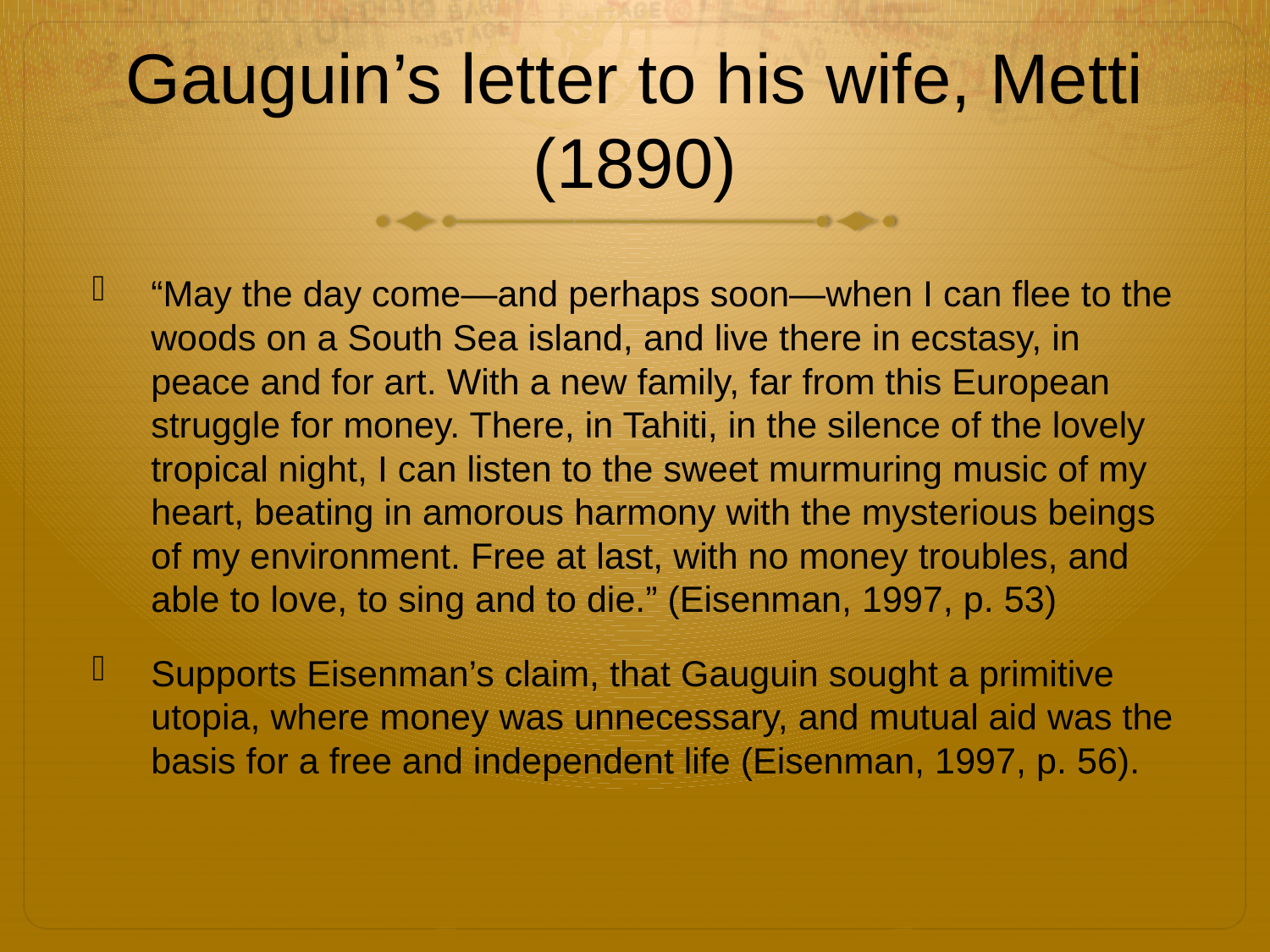

# Gauguin’s letter to his wife, Metti (1890)
“May the day come—and perhaps soon—when I can flee to the woods on a South Sea island, and live there in ecstasy, in peace and for art. With a new family, far from this European struggle for money. There, in Tahiti, in the silence of the lovely tropical night, I can listen to the sweet murmuring music of my heart, beating in amorous harmony with the mysterious beings of my environment. Free at last, with no money troubles, and able to love, to sing and to die.” (Eisenman, 1997, p. 53)
Supports Eisenman’s claim, that Gauguin sought a primitive utopia, where money was unnecessary, and mutual aid was the basis for a free and independent life (Eisenman, 1997, p. 56).